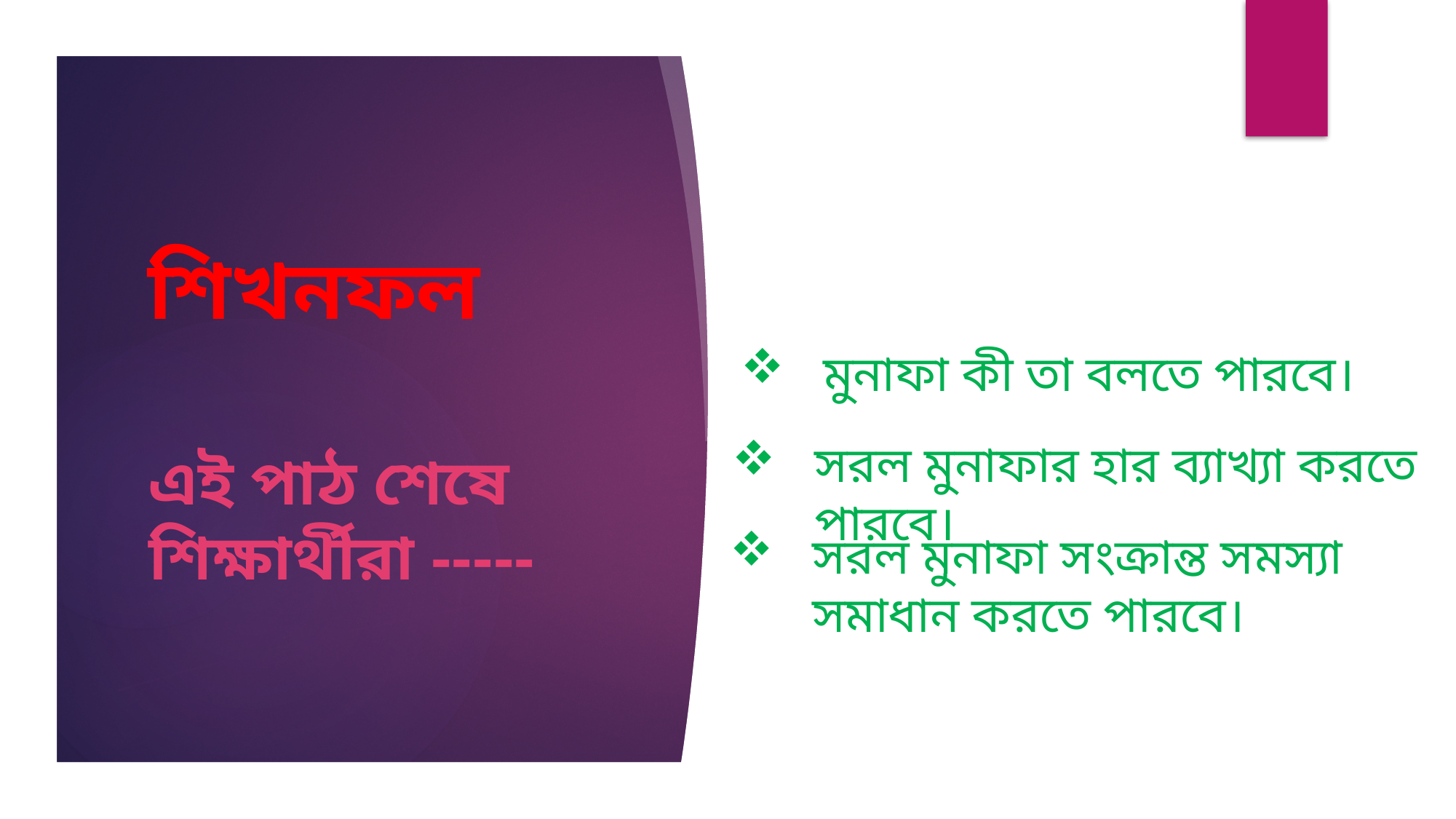

# শিখনফল
মুনাফা কী তা বলতে পারবে।
সরল মুনাফার হার ব্যাখ্যা করতে পারবে।
এই পাঠ শেষে শিক্ষার্থীরা -----

সরল মুনাফা সংক্রান্ত সমস্যা সমাধান করতে পারবে।